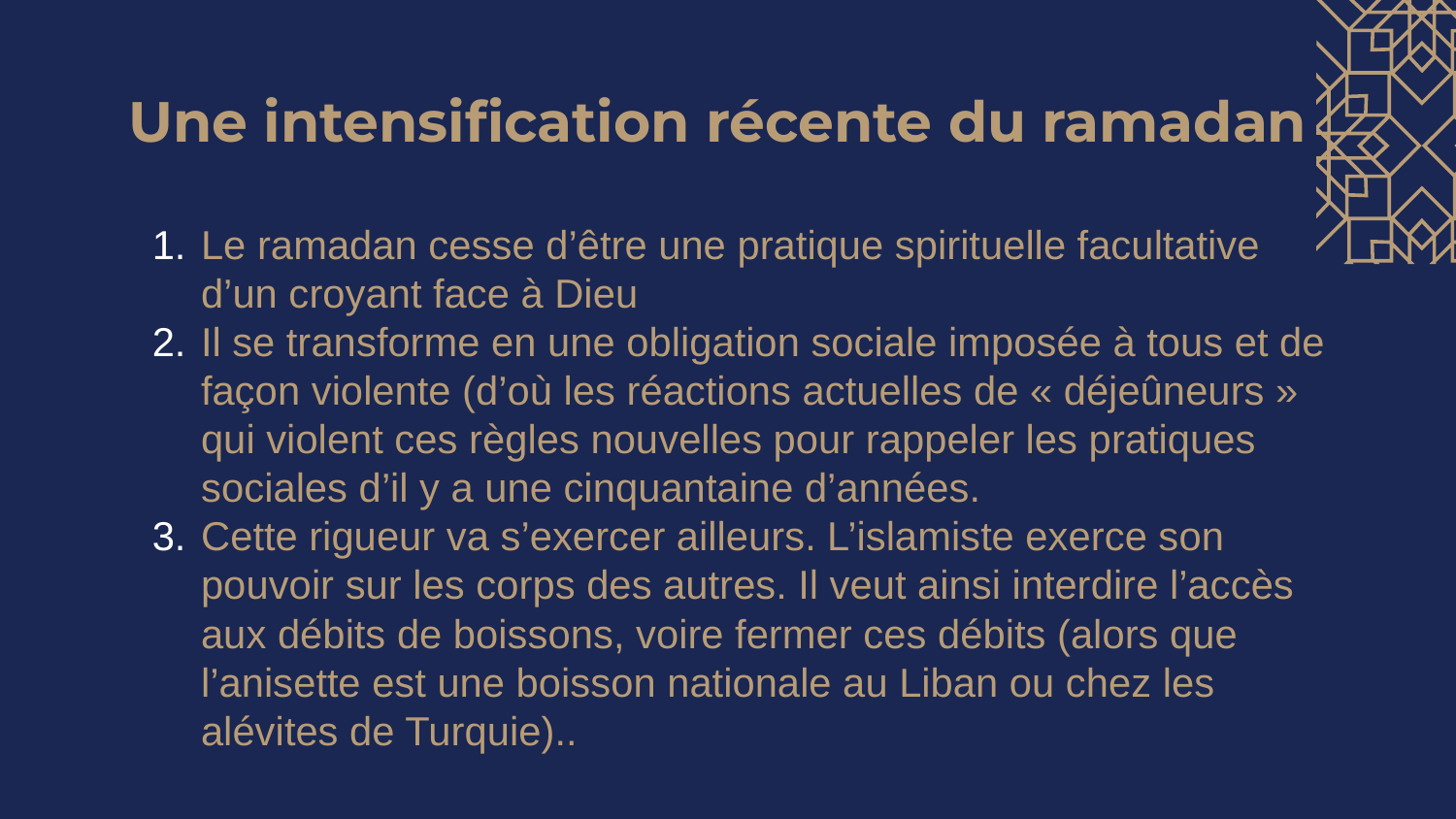

# Une intensification récente du ramadan
Le ramadan cesse d’être une pratique spirituelle facultative d’un croyant face à Dieu
Il se transforme en une obligation sociale imposée à tous et de façon violente (d’où les réactions actuelles de « déjeûneurs » qui violent ces règles nouvelles pour rappeler les pratiques sociales d’il y a une cinquantaine d’années.
Cette rigueur va s’exercer ailleurs. L’islamiste exerce son pouvoir sur les corps des autres. Il veut ainsi interdire l’accès aux débits de boissons, voire fermer ces débits (alors que l’anisette est une boisson nationale au Liban ou chez les alévites de Turquie)..